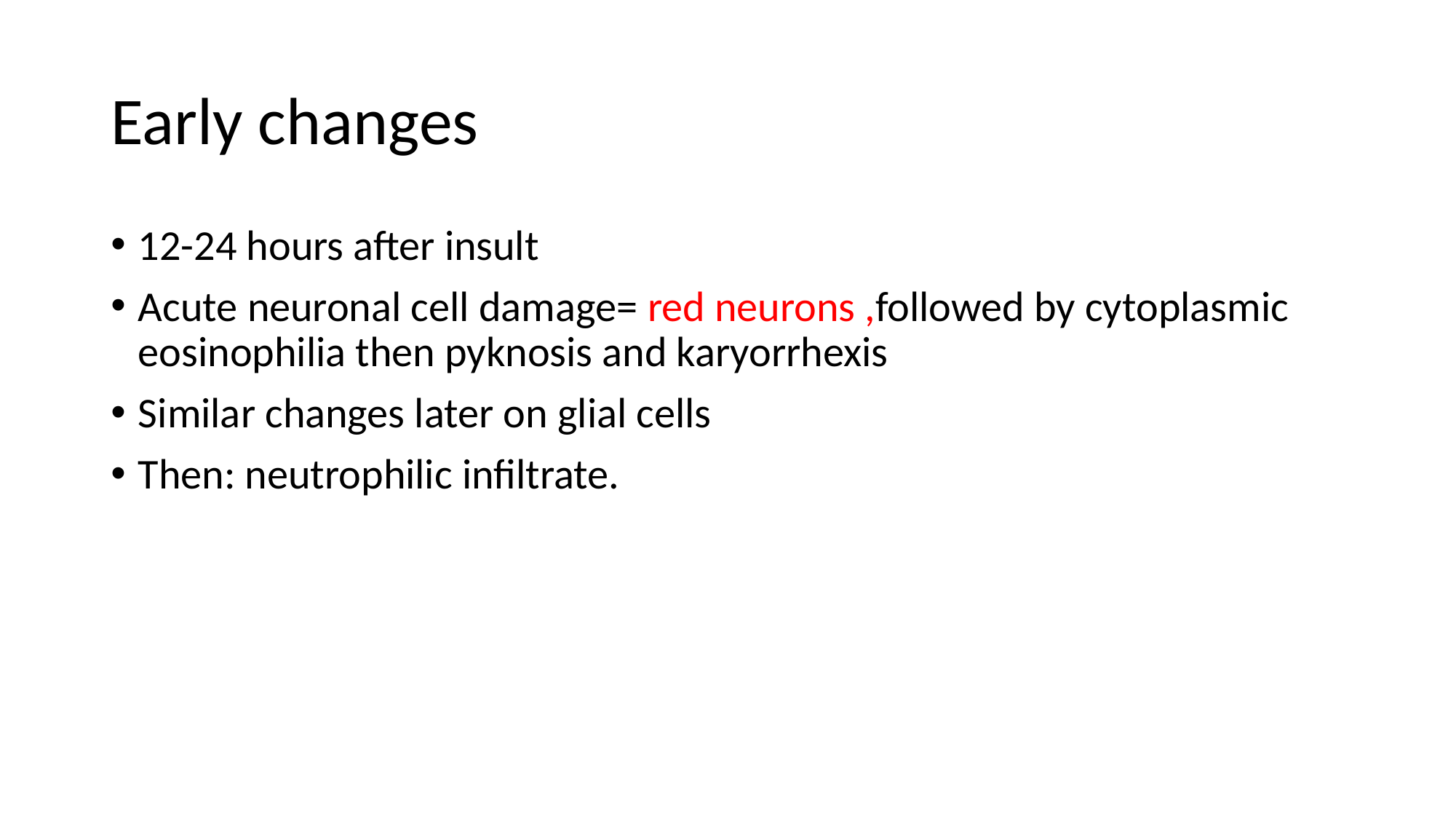

# Early changes
12-24 hours after insult
Acute neuronal cell damage= red neurons ,followed by cytoplasmic eosinophilia then pyknosis and karyorrhexis
Similar changes later on glial cells
Then: neutrophilic infiltrate.